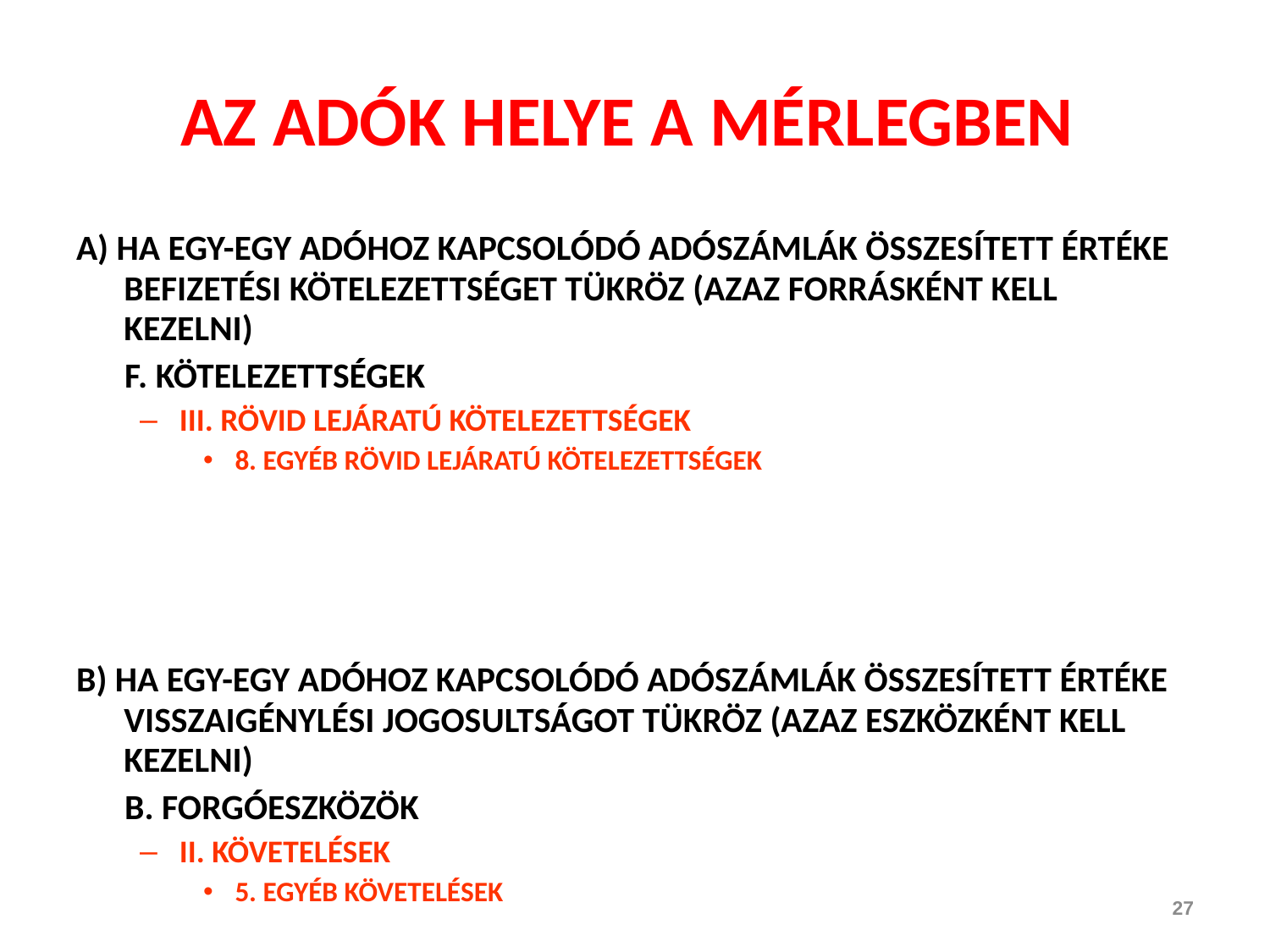

# AZ ADÓK HELYE A MÉRLEGBEN
A) HA EGY-EGY ADÓHOZ KAPCSOLÓDÓ ADÓSZÁMLÁK ÖSSZESÍTETT ÉRTÉKE BEFIZETÉSI KÖTELEZETTSÉGET TÜKRÖZ (AZAZ FORRÁSKÉNT KELL KEZELNI)
      F. KÖTELEZETTSÉGEK
III. RÖVID LEJÁRATÚ KÖTELEZETTSÉGEK
8. EGYÉB RÖVID LEJÁRATÚ KÖTELEZETTSÉGEK

B) HA EGY-EGY ADÓHOZ KAPCSOLÓDÓ ADÓSZÁMLÁK ÖSSZESÍTETT ÉRTÉKE VISSZAIGÉNYLÉSI JOGOSULTSÁGOT TÜKRÖZ (AZAZ ESZKÖZKÉNT KELL KEZELNI)
      B. FORGÓESZKÖZÖK
II. KÖVETELÉSEK
5. EGYÉB KÖVETELÉSEK
27